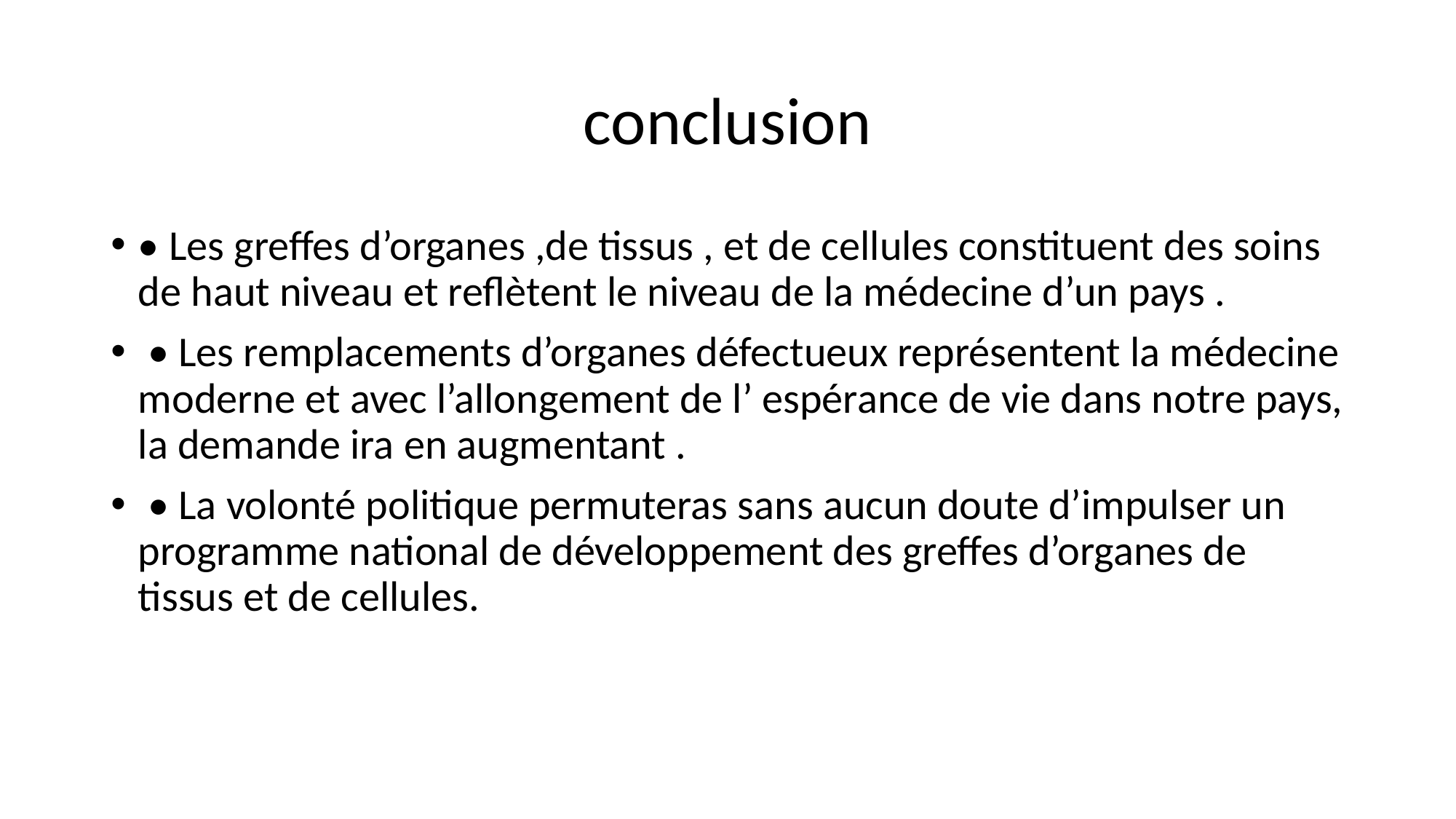

# conclusion
• Les greffes d’organes ,de tissus , et de cellules constituent des soins de haut niveau et reflètent le niveau de la médecine d’un pays .
 • Les remplacements d’organes défectueux représentent la médecine moderne et avec l’allongement de l’ espérance de vie dans notre pays, la demande ira en augmentant .
 • La volonté politique permuteras sans aucun doute d’impulser un programme national de développement des greffes d’organes de tissus et de cellules.